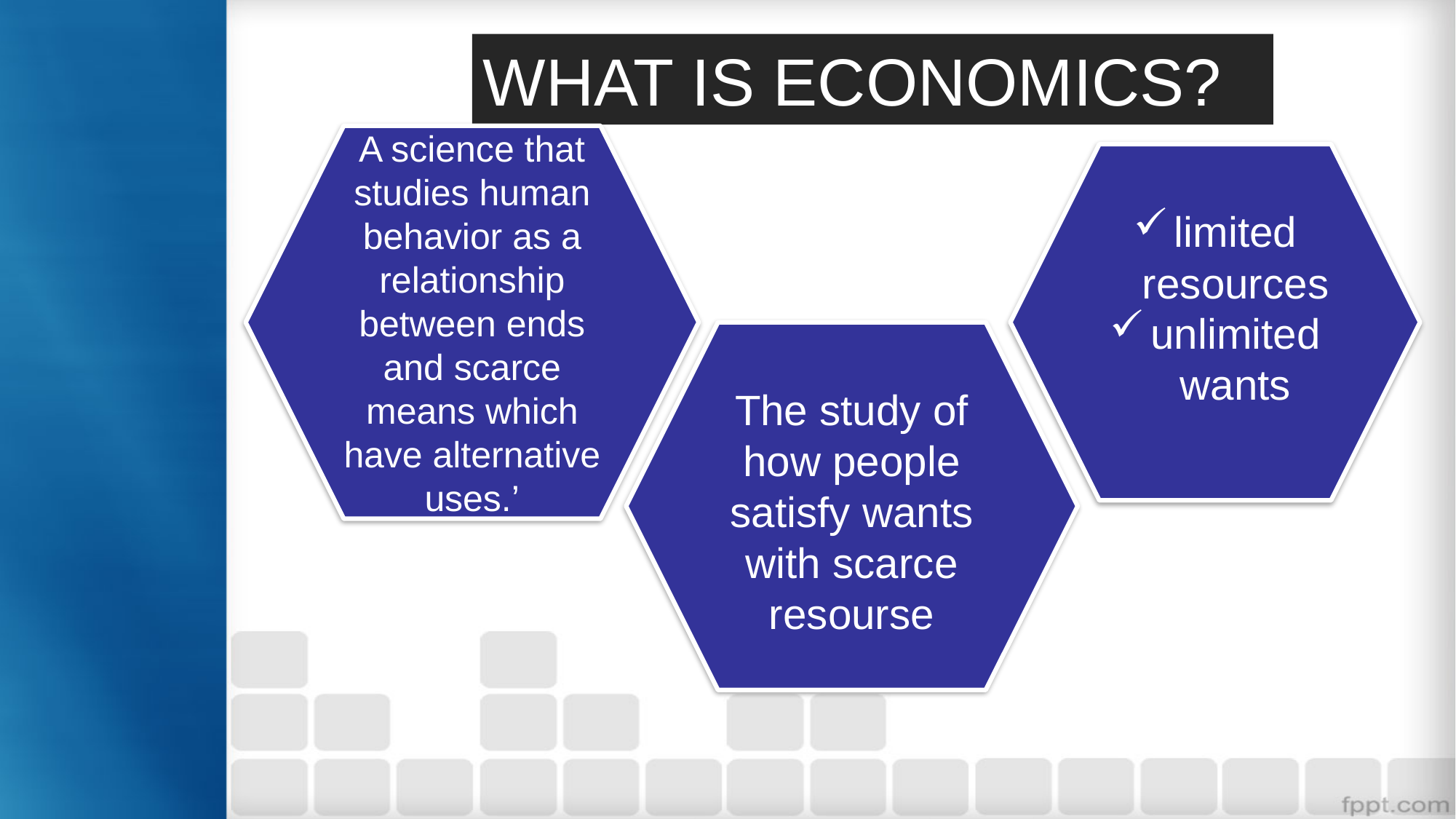

WHAT IS ECONOMICS?
A science that studies human behavior as a relationship between ends and scarce means which have alternative uses.’
limited resources
unlimited wants
The study of how people satisfy wants with scarce resourse